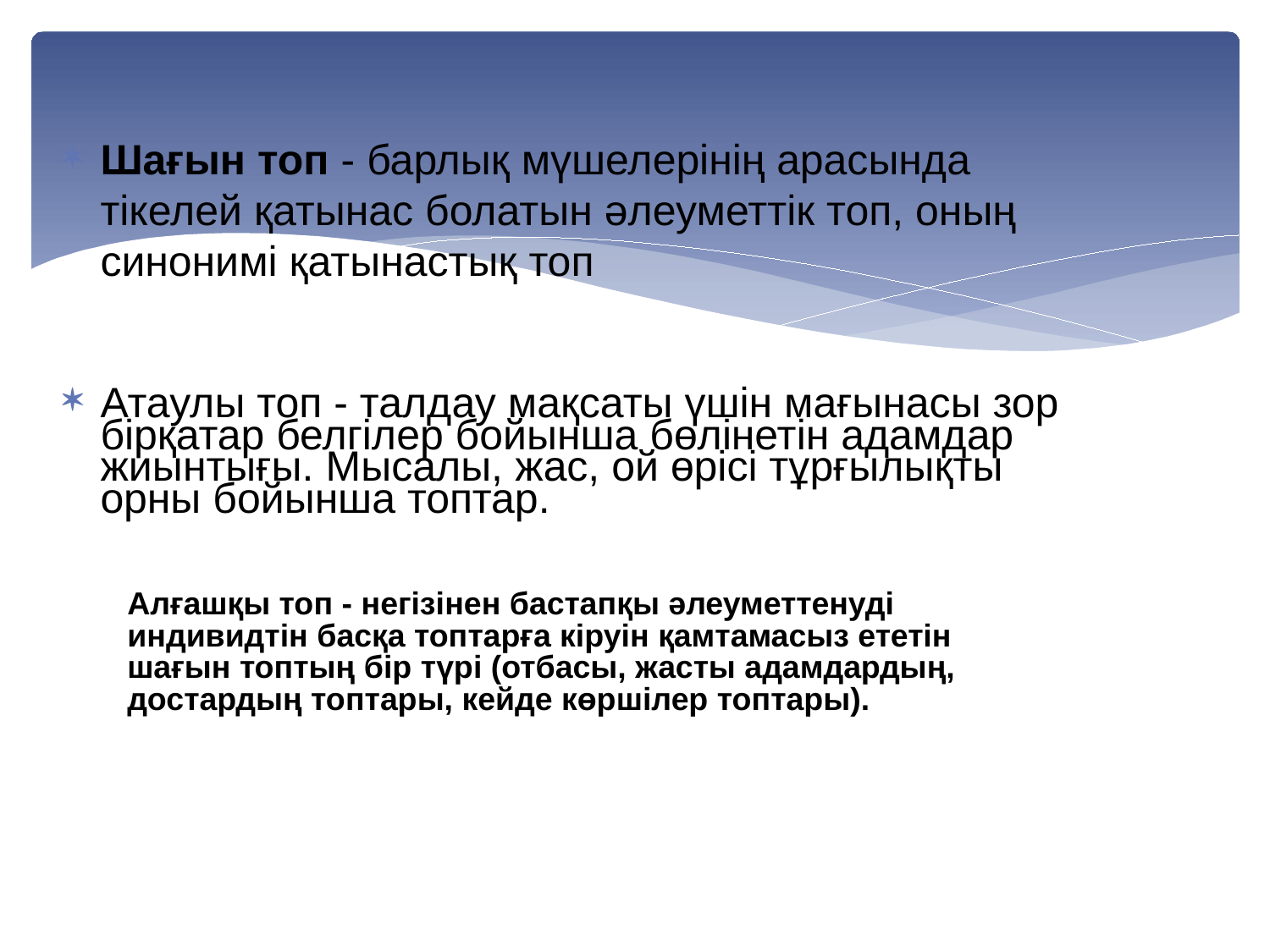

Шағын топ - барлық мүшелерінің арасында тікелей қатынас болатын әлеуметтік топ, оның синонимі қатынастық топ

Атаулы топ - талдау мақсаты үшін мағынасы зор бірқатар белгілер бойынша бөлінетін адамдар жиынтығы. Мысалы, жас, ой өрісі тұрғылықты орны бойынша топтар.

Алғашқы топ - негізінен бастапқы әлеуметтенуді индивидтін басқа топтарға кіруін қамтамасыз ететін шағын топтың бір түрі (отбасы, жасты адамдардың, достардың топтары, кейде көршілер топтары).